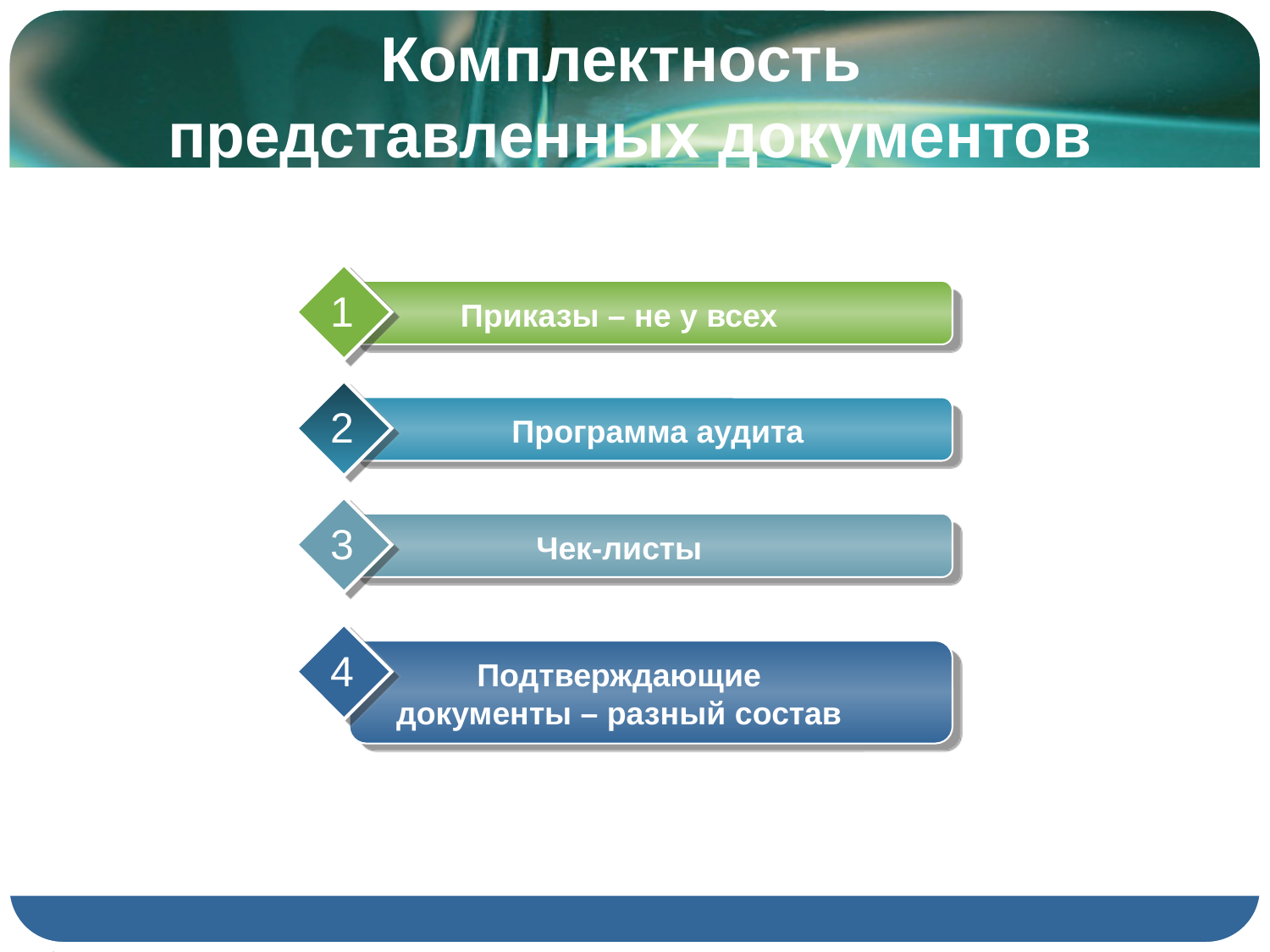

# Комплектность представленных документов

1

Приказы – не у всех

2

Программа аудита

3

Чек-листы

4

Подтверждающие документы – разный состав